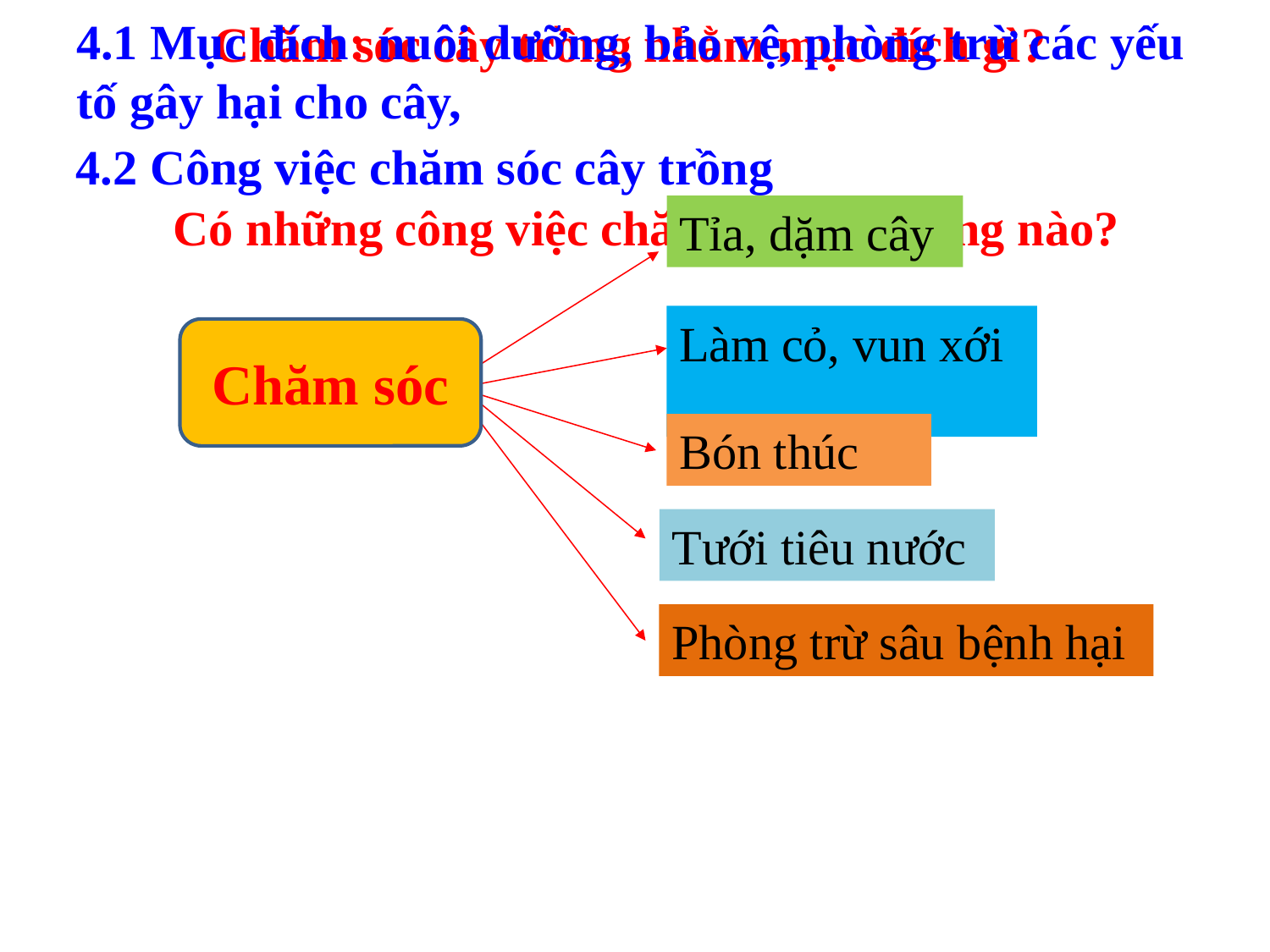

4.1 Mục đích: nuôi dưỡng, bảo vệ, phòng trừ các yếu tố gây hại cho cây,
Chăm sóc cây trồng nhằm mục đích gì?
4.2 Công việc chăm sóc cây trồng
 Có những công việc chăm sóc cây trồng nào?
Tỉa, dặm cây
Làm cỏ, vun xới
Chăm sóc
Bón thúc
Tưới tiêu nước
Phòng trừ sâu bệnh hại